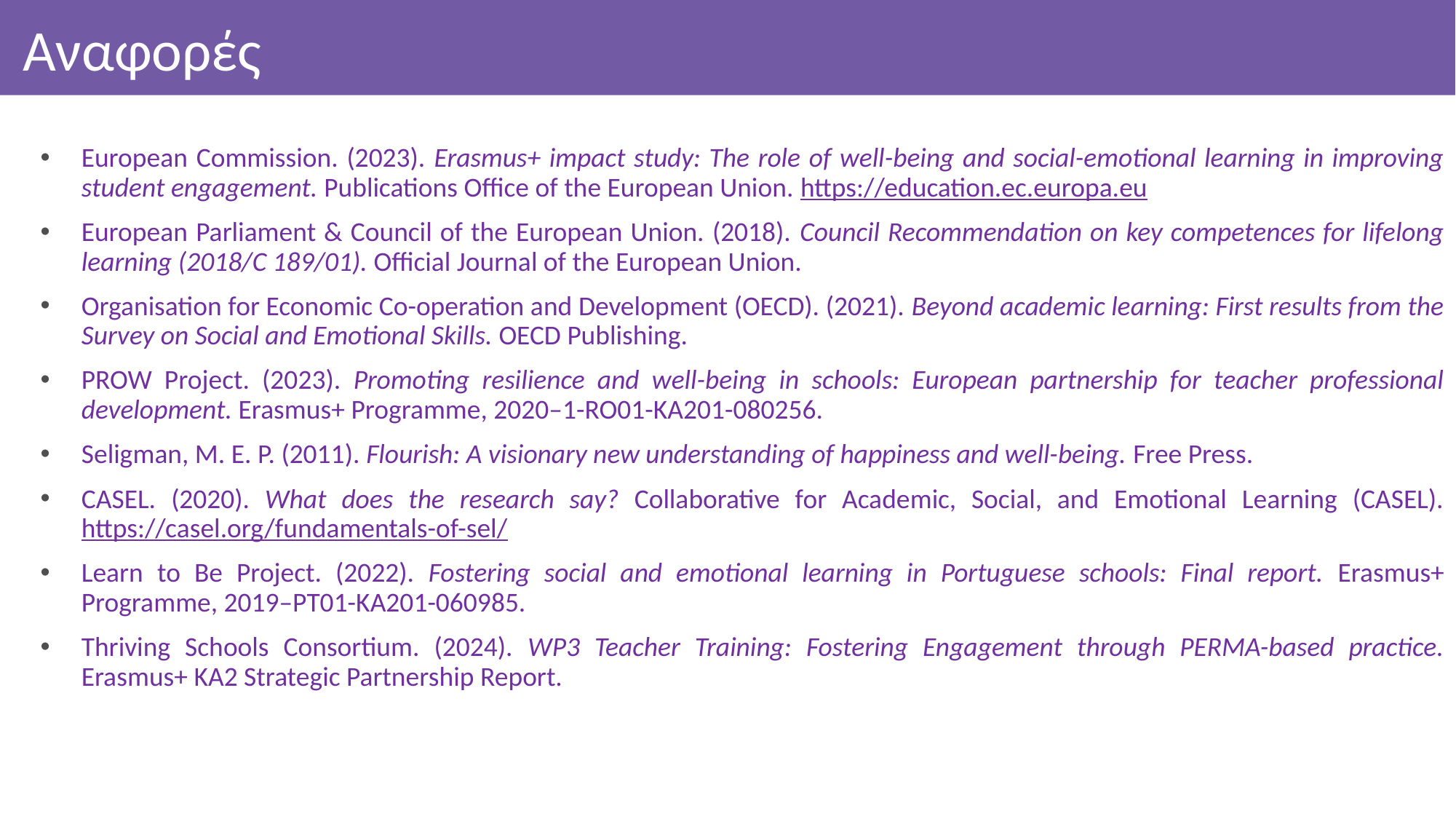

# Αναφορές
European Commission. (2023). Erasmus+ impact study: The role of well-being and social-emotional learning in improving student engagement. Publications Office of the European Union. https://education.ec.europa.eu
European Parliament & Council of the European Union. (2018). Council Recommendation on key competences for lifelong learning (2018/C 189/01). Official Journal of the European Union.
Organisation for Economic Co-operation and Development (OECD). (2021). Beyond academic learning: First results from the Survey on Social and Emotional Skills. OECD Publishing.
PROW Project. (2023). Promoting resilience and well-being in schools: European partnership for teacher professional development. Erasmus+ Programme, 2020–1-RO01-KA201-080256.
Seligman, M. E. P. (2011). Flourish: A visionary new understanding of happiness and well-being. Free Press.
CASEL. (2020). What does the research say? Collaborative for Academic, Social, and Emotional Learning (CASEL). https://casel.org/fundamentals-of-sel/
Learn to Be Project. (2022). Fostering social and emotional learning in Portuguese schools: Final report. Erasmus+ Programme, 2019–PT01-KA201-060985.
Thriving Schools Consortium. (2024). WP3 Teacher Training: Fostering Engagement through PERMA-based practice. Erasmus+ KA2 Strategic Partnership Report.